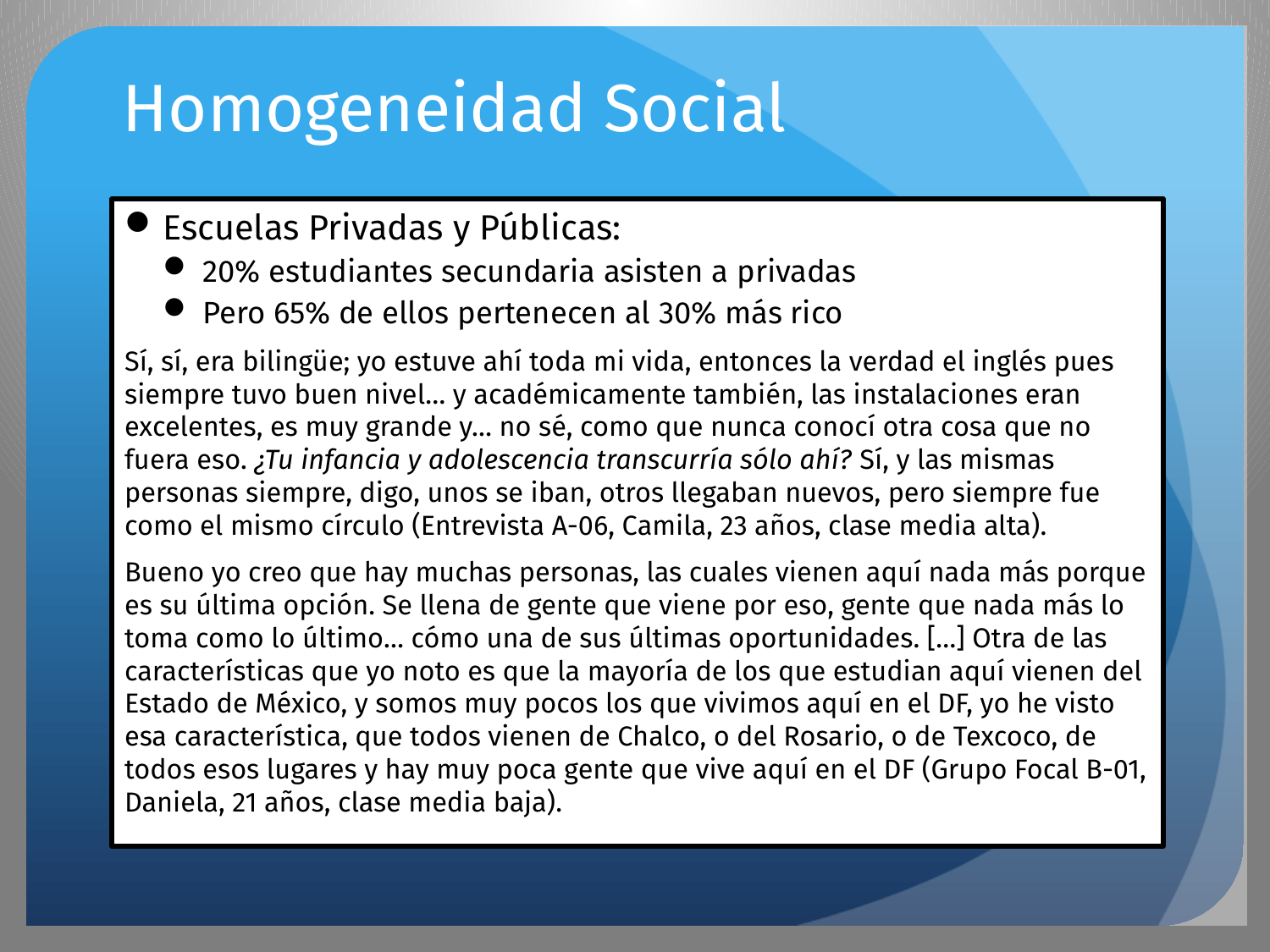

# Homogeneidad Social
Escuelas Privadas y Públicas:
20% estudiantes secundaria asisten a privadas
Pero 65% de ellos pertenecen al 30% más rico
Sí, sí, era bilingüe; yo estuve ahí toda mi vida, entonces la verdad el inglés pues siempre tuvo buen nivel… y académicamente también, las instalaciones eran excelentes, es muy grande y… no sé, como que nunca conocí otra cosa que no fuera eso. ¿Tu infancia y adolescencia transcurría sólo ahí? Sí, y las mismas personas siempre, digo, unos se iban, otros llegaban nuevos, pero siempre fue como el mismo círculo (Entrevista A-06, Camila, 23 años, clase media alta).
Bueno yo creo que hay muchas personas, las cuales vienen aquí nada más porque es su última opción. Se llena de gente que viene por eso, gente que nada más lo toma como lo último… cómo una de sus últimas oportunidades. […] Otra de las características que yo noto es que la mayoría de los que estudian aquí vienen del Estado de México, y somos muy pocos los que vivimos aquí en el DF, yo he visto esa característica, que todos vienen de Chalco, o del Rosario, o de Texcoco, de todos esos lugares y hay muy poca gente que vive aquí en el DF (Grupo Focal B-01, Daniela, 21 años, clase media baja).